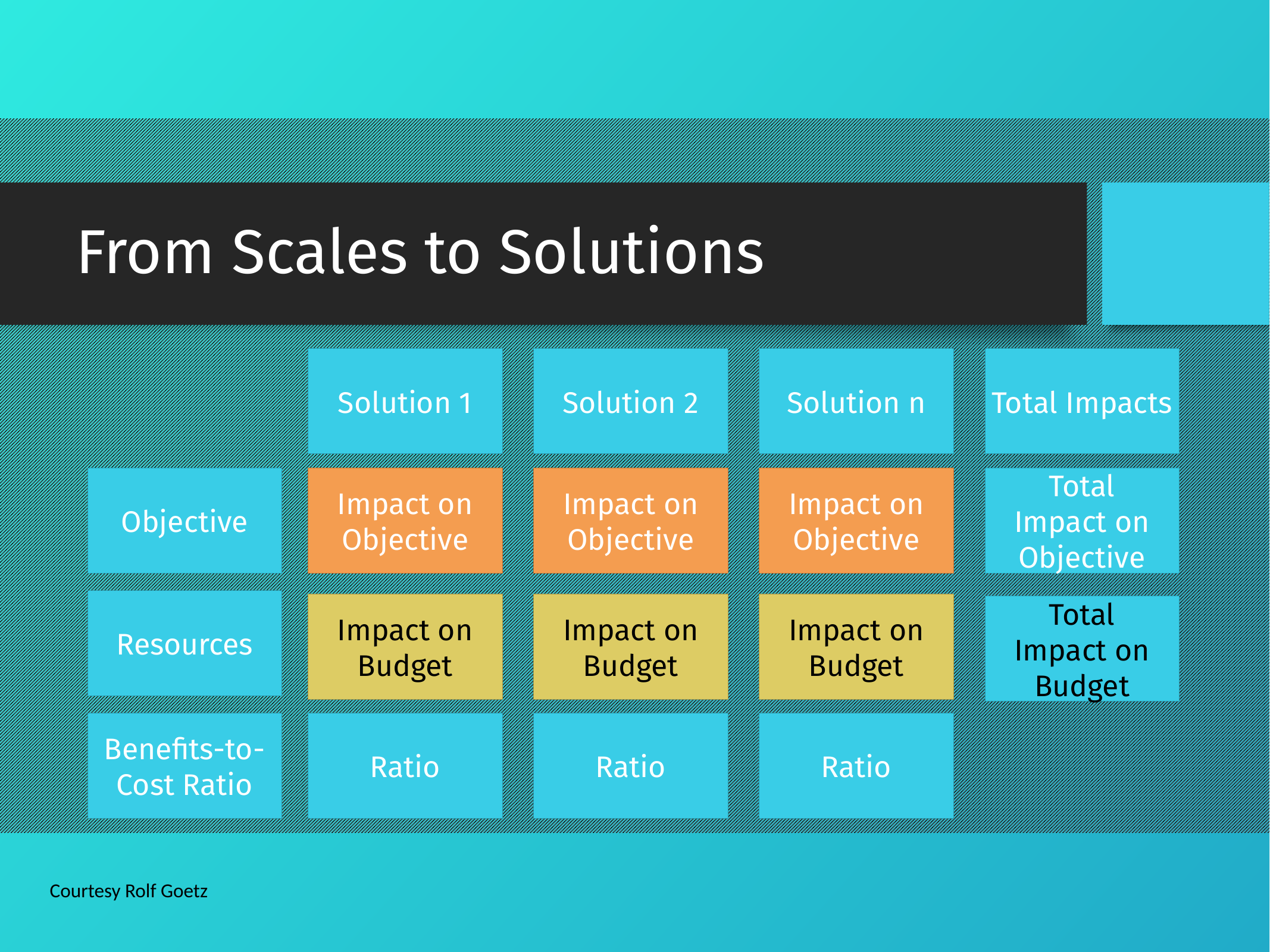

# From Scales to Solutions

Solution 1

Solution 2

Solution n

Total Impacts
Total
Impact on Objective

Objective

Impact on Objective

Impact on Objective

Impact on Objective

Resources
Total
Impact on Budget

Impact on Budget

Impact on Budget

Impact on Budget

Benefits-to-Cost Ratio

Ratio

Ratio

Ratio
Courtesy Rolf Goetz